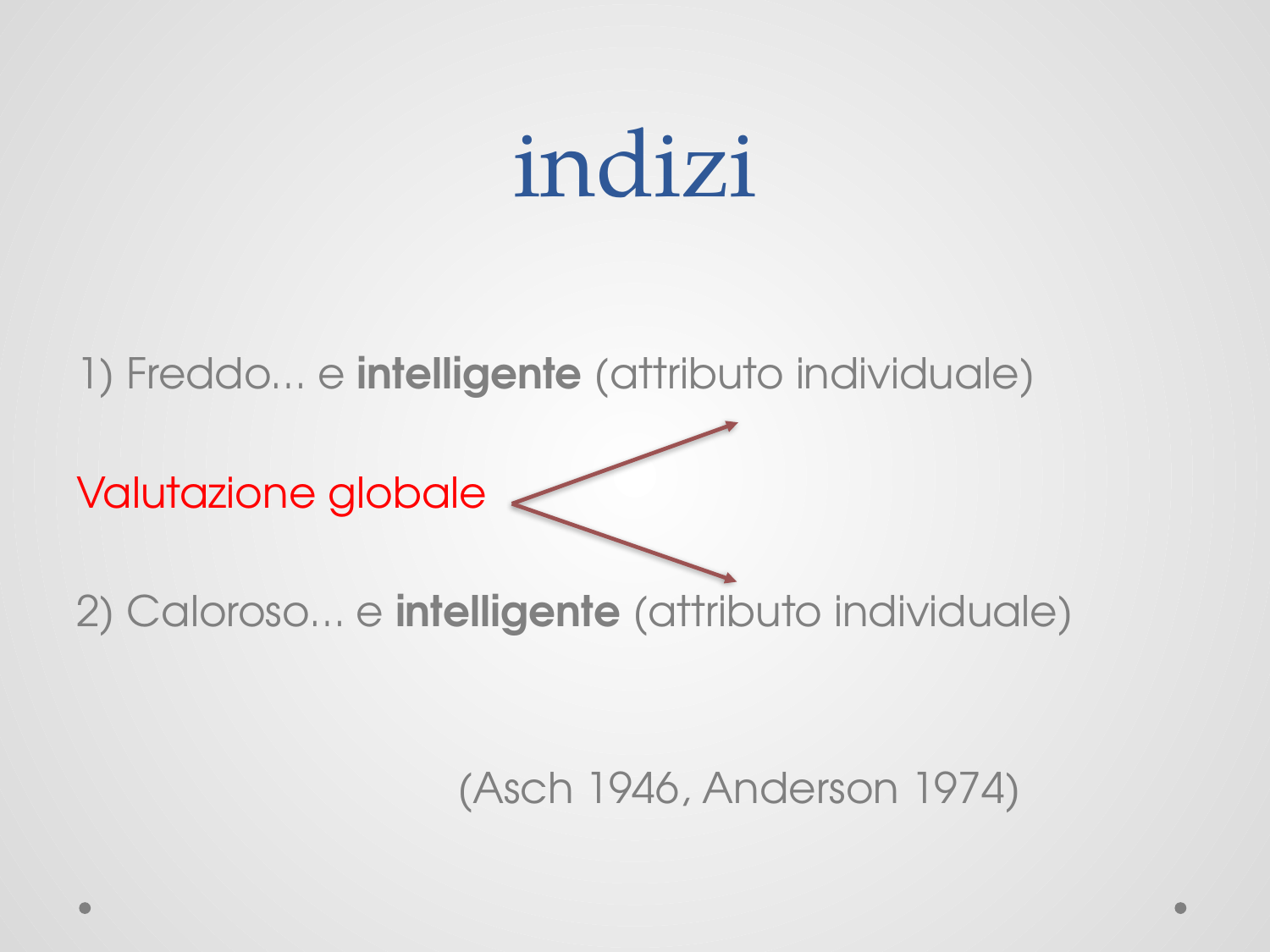

# indizi

1) Freddo… e intelligente (attributo individuale)

Valutazione globale

2) Caloroso… e intelligente (attributo individuale)

			(Asch 1946, Anderson 1974)